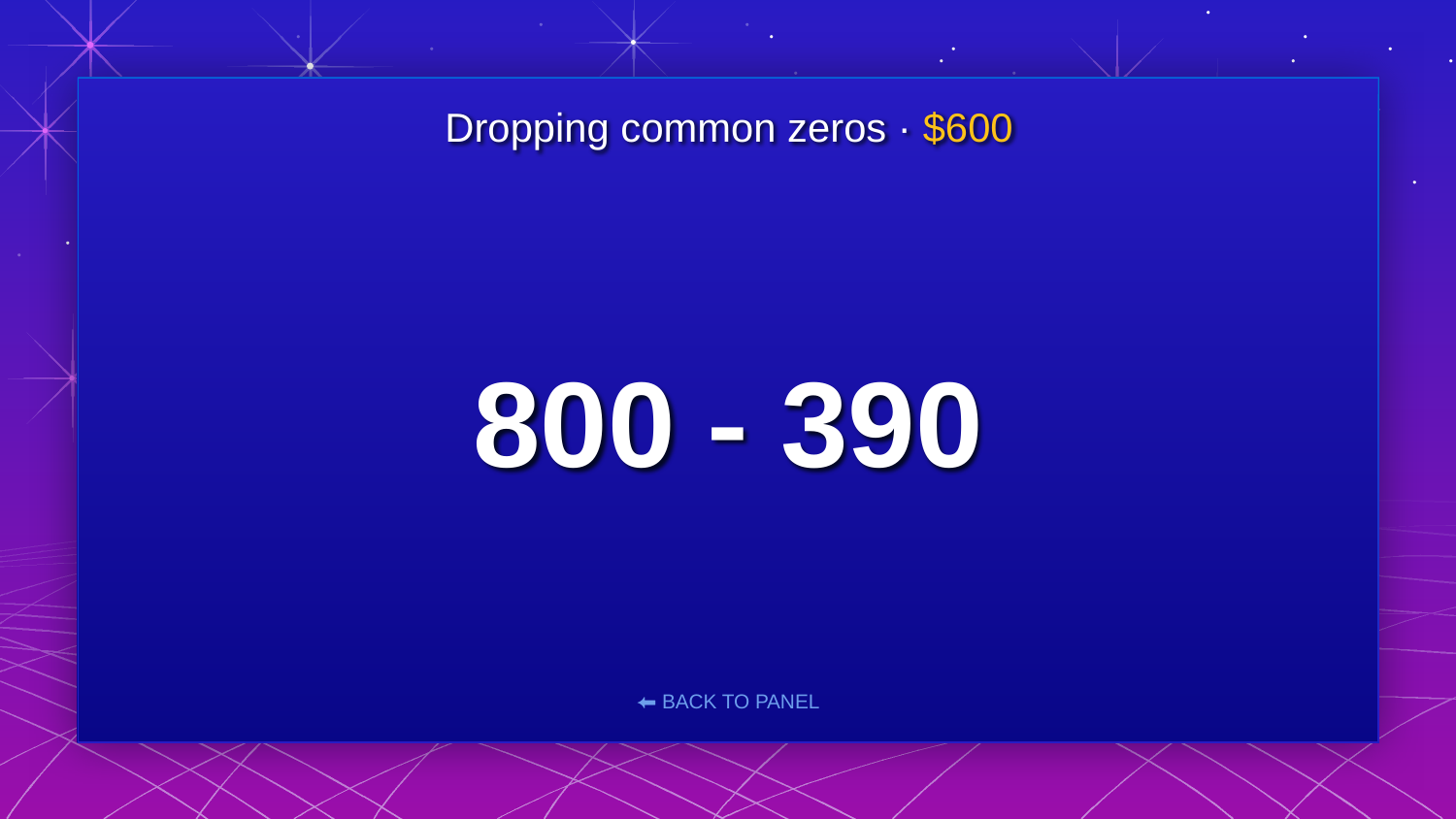

Dropping common zeros · $600
# 800 - 390